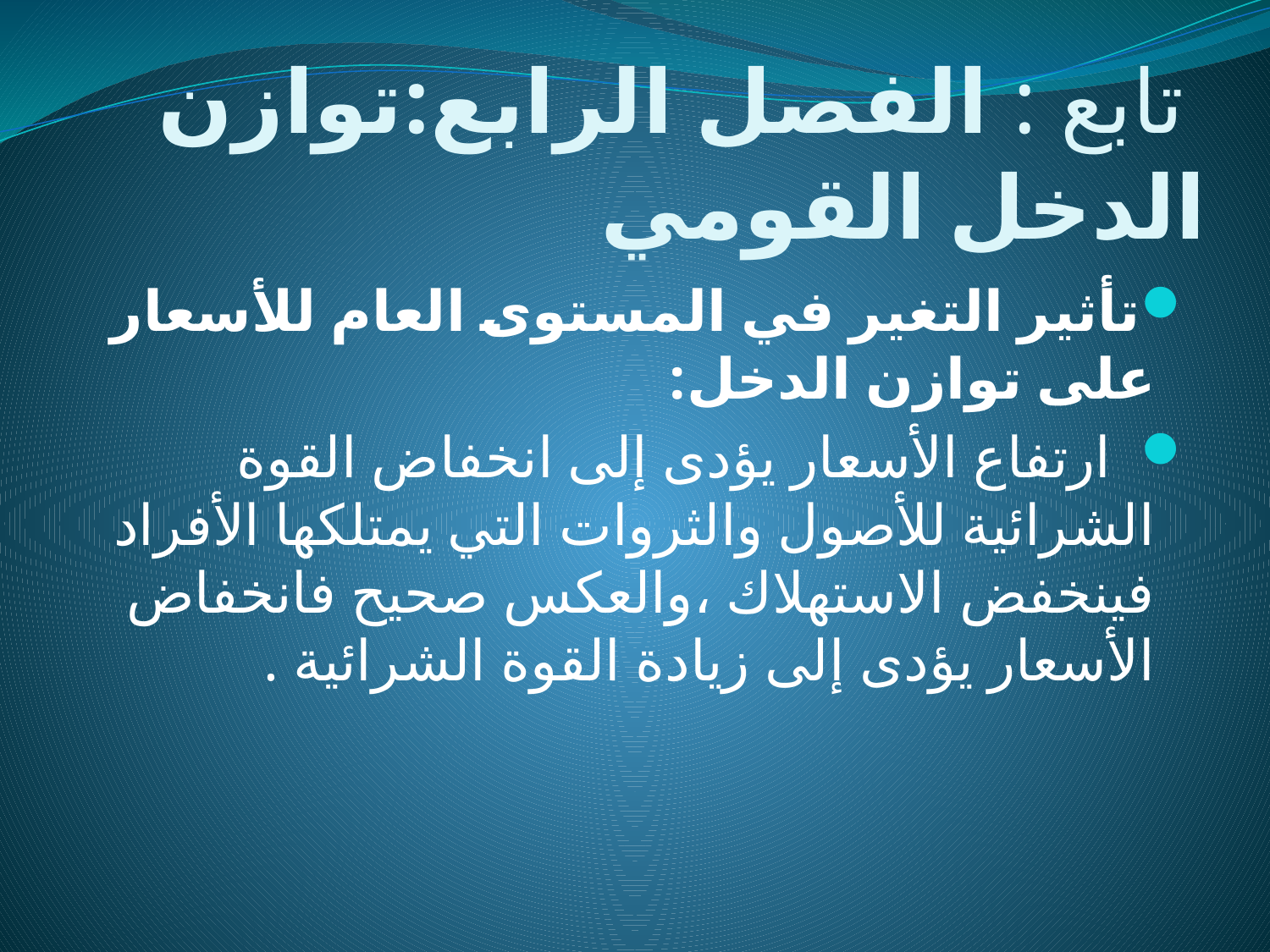

# تابع : الفصل الرابع:توازن الدخل القومي
تأثير التغير في المستوى العام للأسعار على توازن الدخل:
  ارتفاع الأسعار يؤدى إلى انخفاض القوة الشرائية للأصول والثروات التي يمتلكها الأفراد فينخفض الاستهلاك ،والعكس صحيح فانخفاض الأسعار يؤدى إلى زيادة القوة الشرائية .